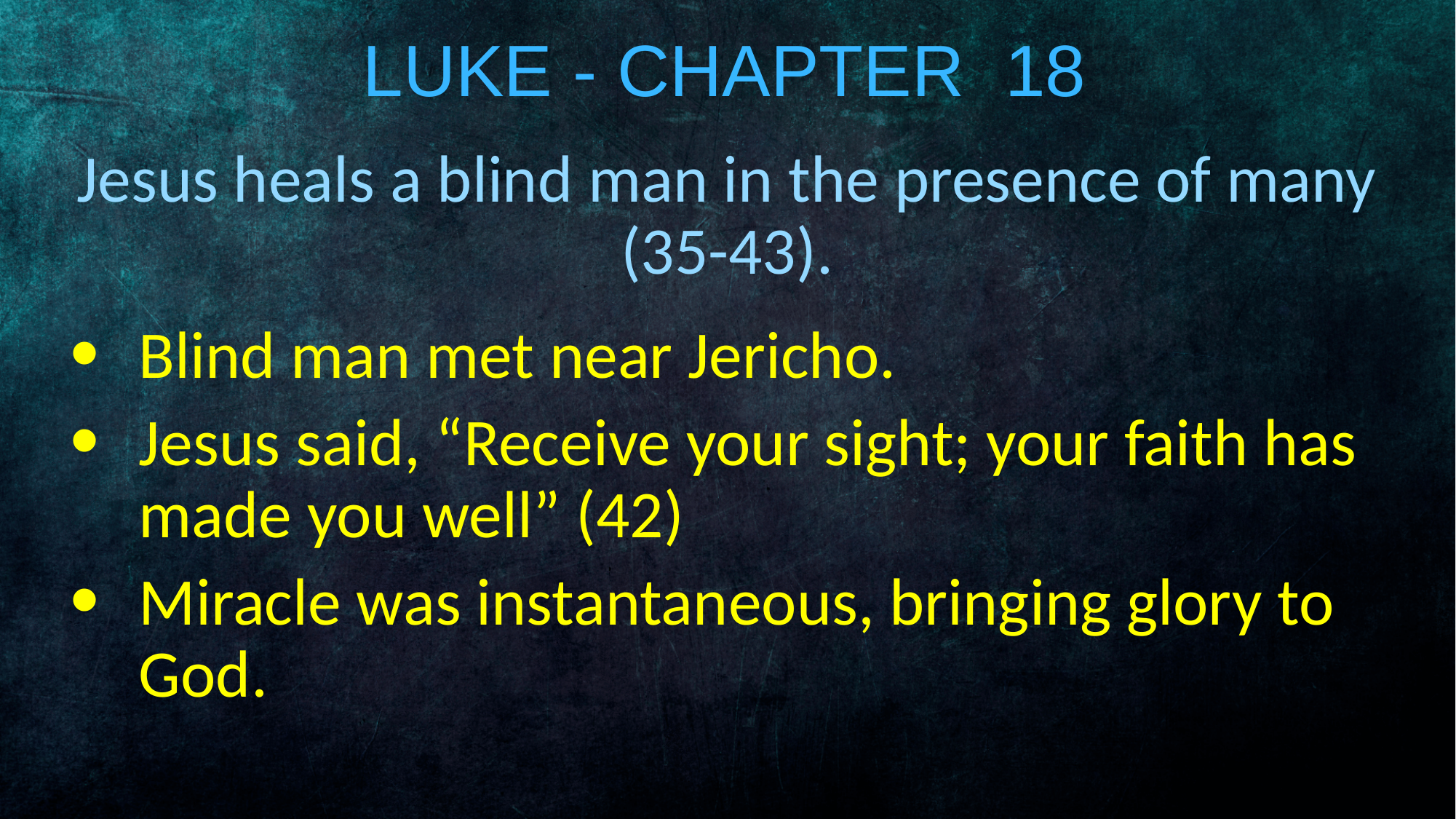

# Luke - Chapter  18
Jesus heals a blind man in the presence of many (35-43).

Blind man met near Jericho.
Jesus said, “Receive your sight; your faith has made you well” (42)
Miracle was instantaneous, bringing glory to God.